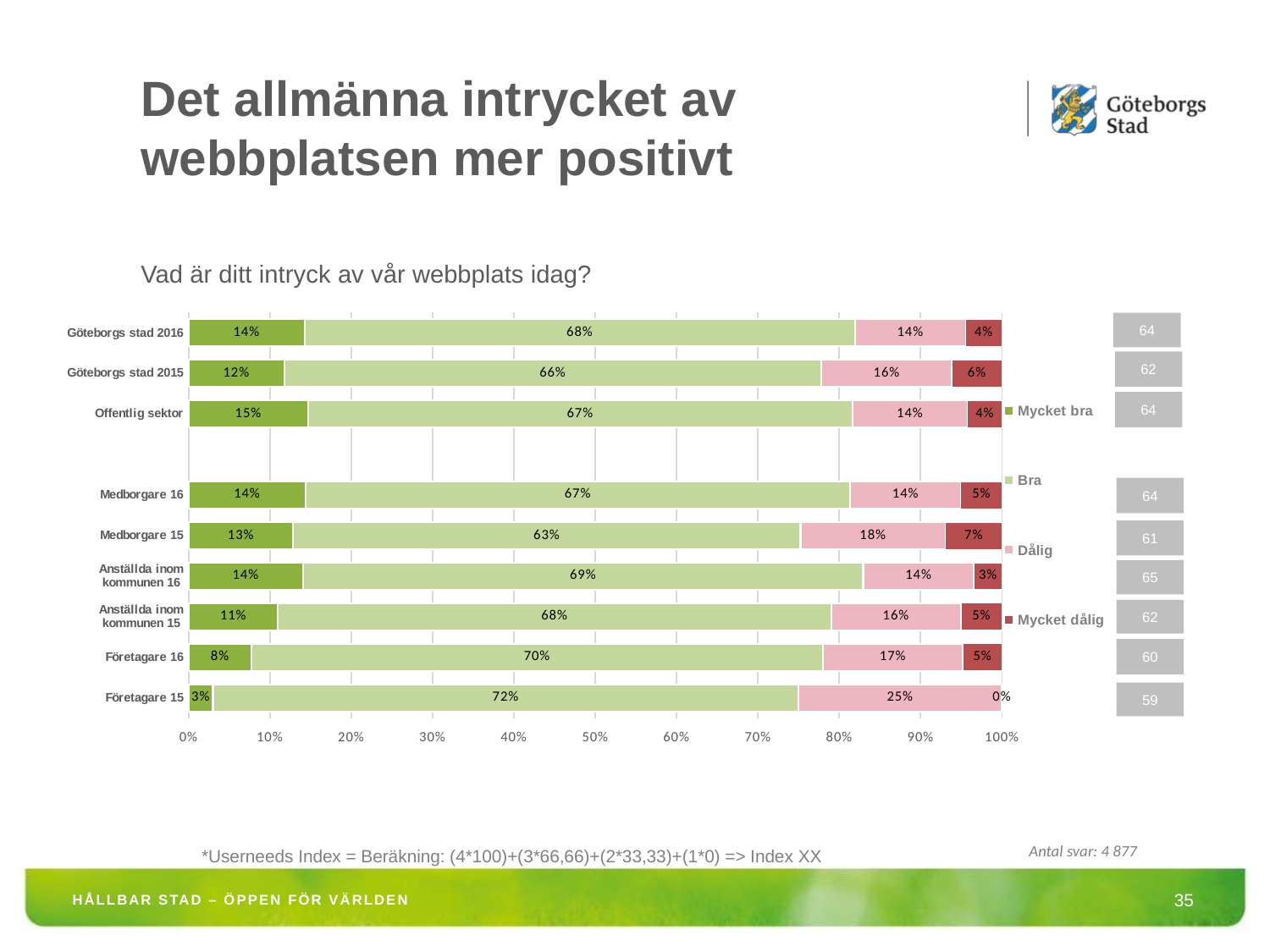

Det allmänna intrycket av webbplatsen mer positivt
Vad är ditt intryck av vår webbplats idag?

### Chart

| Category | Mycket bra | Bra | Dålig | Mycket dålig |
|---|---|---|---|---|
| Göteborgs stad 2016 | 0.14271068279680232 | 0.67664547877794 | 0.1363543161779784 | 0.044289522247283164 |
| Göteborgs stad 2015 | 0.11749347258485662 | 0.6605744125326402 | 0.1605744125326372 | 0.06135770234986945 |
| Offentlig sektor | 0.1470000000000002 | 0.6690000000000031 | 0.14200000000000004 | 0.04200000000000002 |
|  | None | None | None | None |
| Medborgare 16 | 0.14388254486133834 | 0.669494290375207 | 0.13637846655791191 | 0.050244698205546494 |
| Medborgare 15 | 0.13 | 0.6300000000000028 | 0.18000000000000024 | 0.07000000000000002 |
| Anställda inom kommunen 16 | 0.1407284768211932 | 0.6887417218543046 | 0.13631346578366446 | 0.03421633554083885 |
| Anställda inom kommunen 15 | 0.11 | 0.68 | 0.16 | 0.05 |
| Företagare 16 | 0.07738095238095238 | 0.7023809523809523 | 0.17261904761904764 | 0.04761904761904762 |
| Företagare 15 | 0.030000000000000002 | 0.7200000000000006 | 0.25 | 0.0 |
64
62
64
64
61
65
62
60
59
 Antal svar: 4 877
*Userneeds Index = Beräkning: (4*100)+(3*66,66)+(2*33,33)+(1*0) => Index XX
HÅLLBAR STAD – ÖPPEN FÖR VÄRLDEN
35